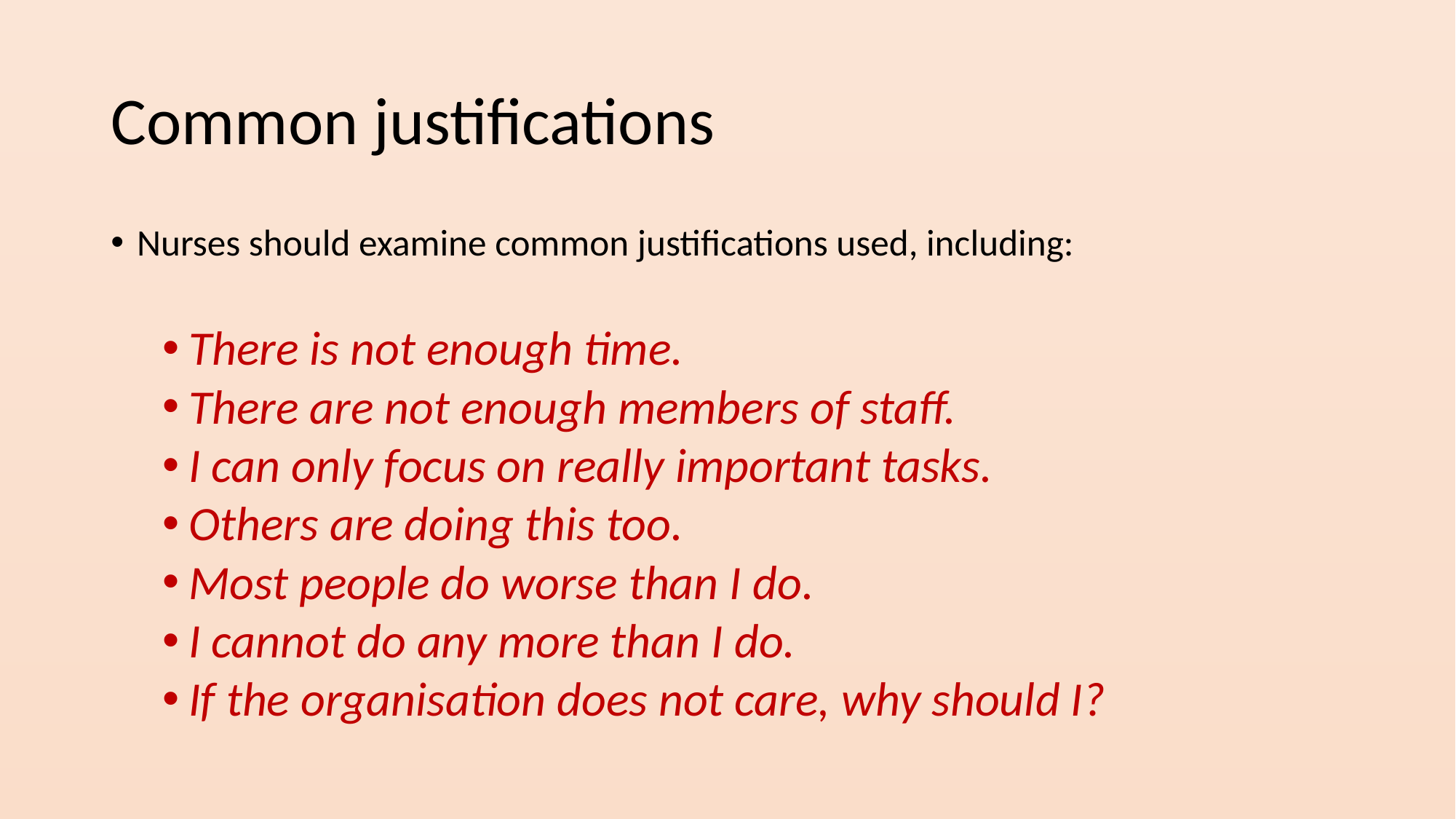

# Common justifications
Nurses should examine common justifications used, including:

There is not enough time.
There are not enough members of staff.
I can only focus on really important tasks.
Others are doing this too.
Most people do worse than I do.
I cannot do any more than I do.
If the organisation does not care, why should I?